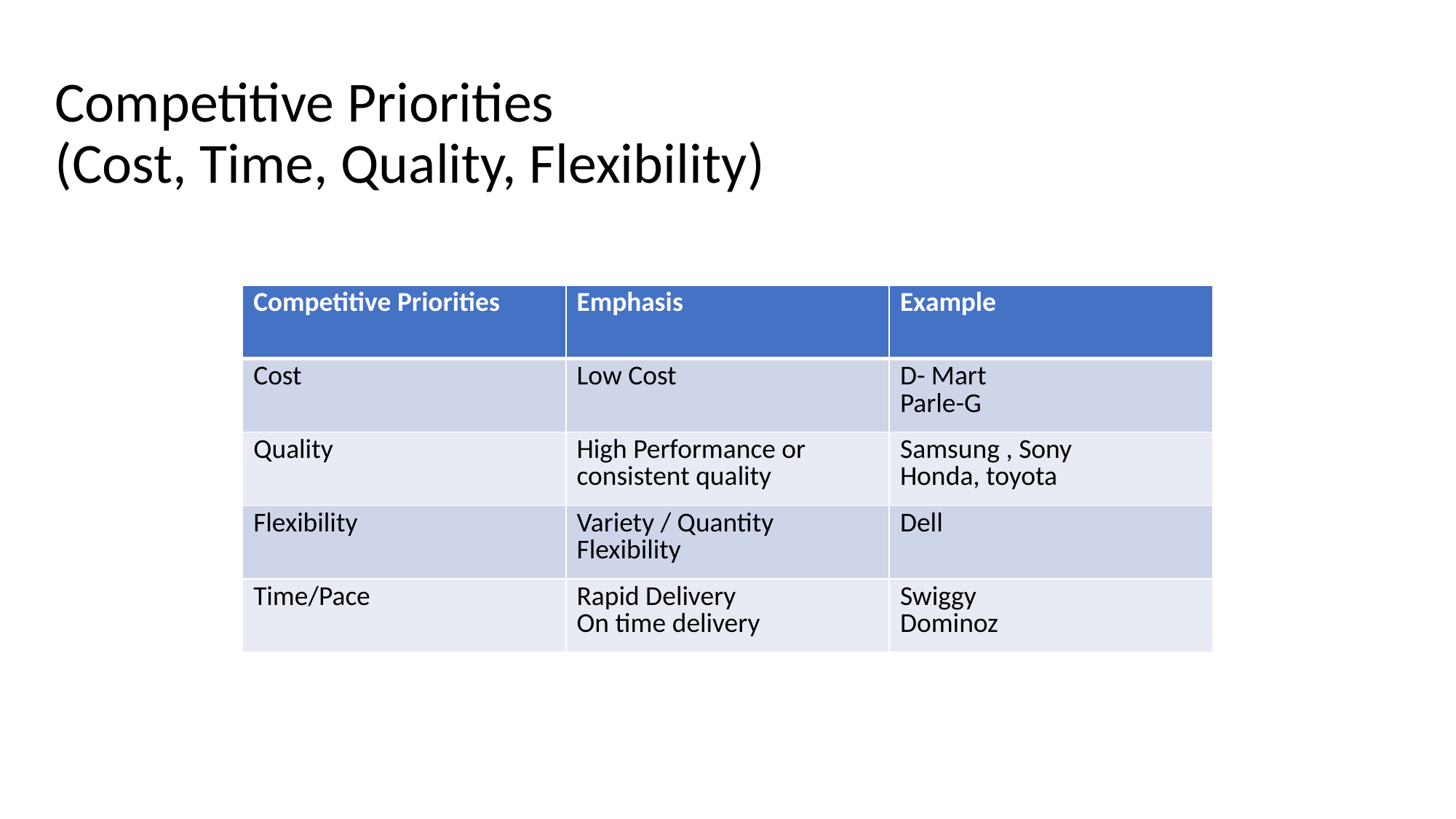

# Competitive Priorities (Cost, Time, Quality, Flexibility)

| Competitive Priorities | Emphasis | Example |
| --- | --- | --- |
| Cost | Low Cost | D- Mart Parle-G |
| Quality | High Performance or consistent quality | Samsung , Sony Honda, toyota |
| Flexibility | Variety / Quantity Flexibility | Dell |
| Time/Pace | Rapid Delivery On time delivery | Swiggy Dominoz |